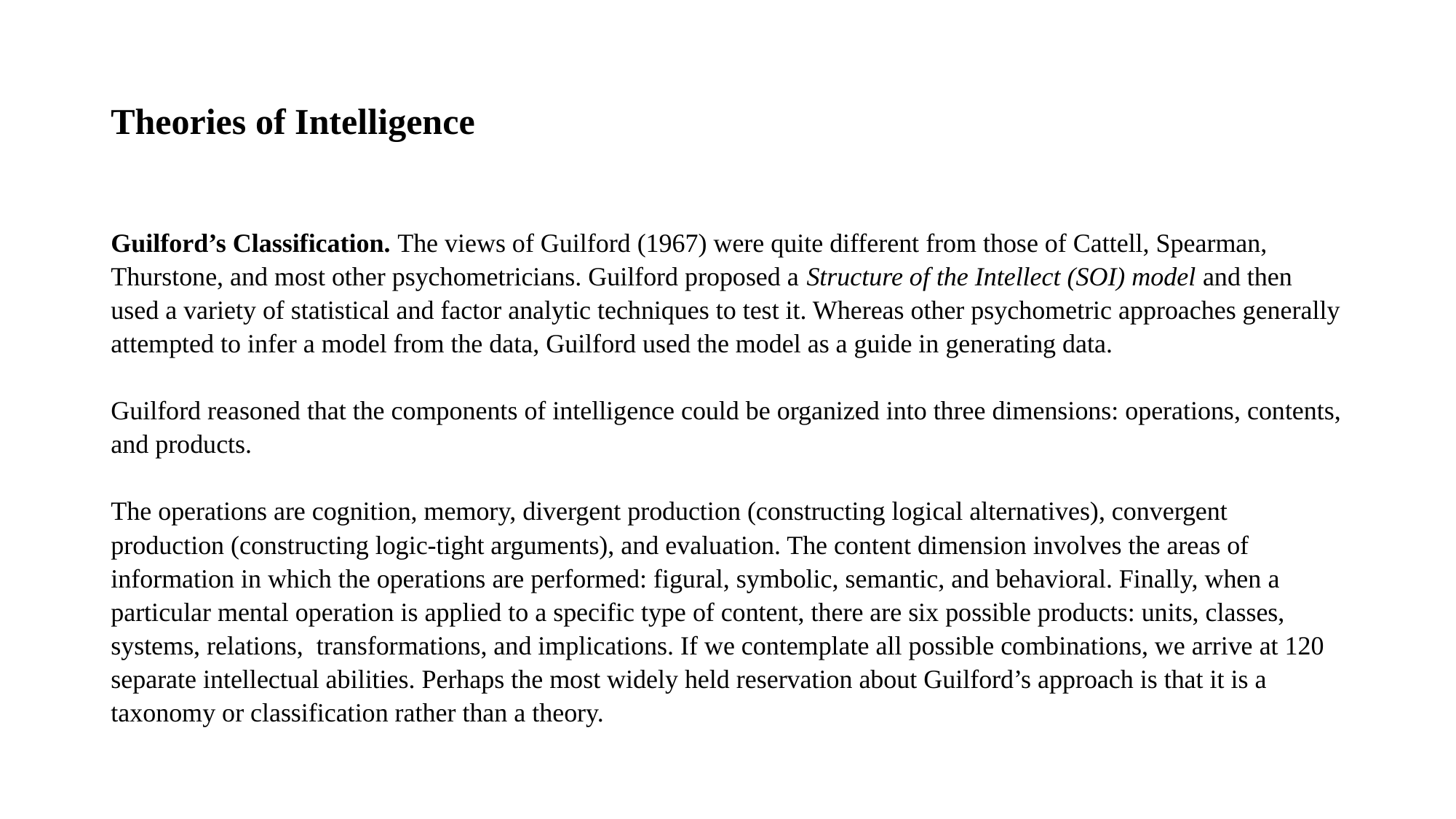

# Theories of Intelligence
Guilford’s Classification. The views of Guilford (1967) were quite different from those of Cattell, Spearman, Thurstone, and most other psychometricians. Guilford proposed a Structure of the Intellect (SOI) model and then used a variety of statistical and factor analytic techniques to test it. Whereas other psychometric approaches generally attempted to infer a model from the data, Guilford used the model as a guide in generating data.

Guilford reasoned that the components of intelligence could be organized into three dimensions: operations, contents, and products.

The operations are cognition, memory, divergent production (constructing logical alternatives), convergent production (constructing logic-tight arguments), and evaluation. The content dimension involves the areas of information in which the operations are performed: figural, symbolic, semantic, and behavioral. Finally, when a particular mental operation is applied to a specific type of content, there are six possible products: units, classes, systems, relations,  transformations, and implications. If we contemplate all possible combinations, we arrive at 120 separate intellectual abilities. Perhaps the most widely held reservation about Guilford’s approach is that it is a taxonomy or classification rather than a theory.